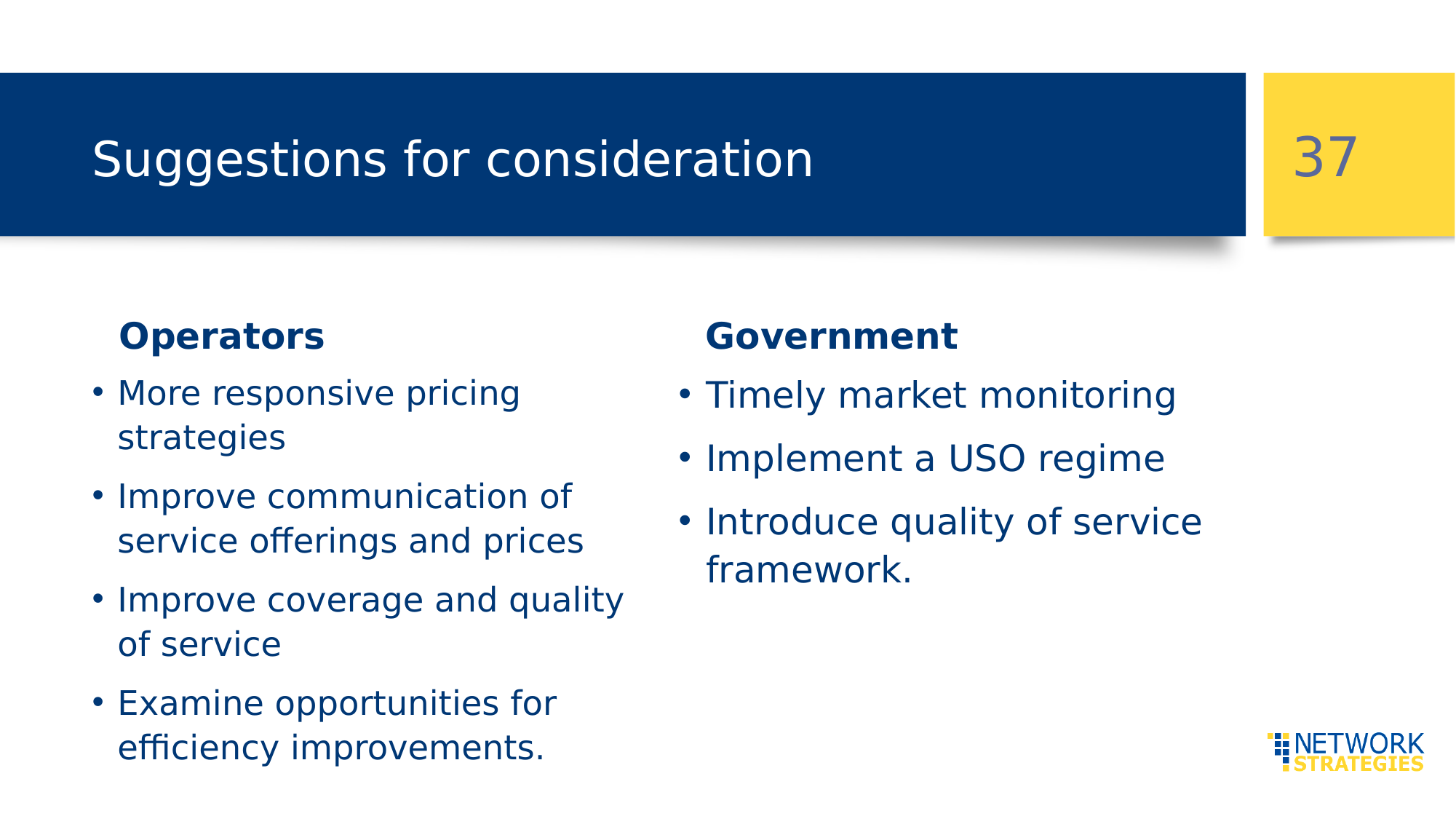

37
# Suggestions for consideration
Operators
Government
More responsive pricing strategies
Improve communication of service offerings and prices
Improve coverage and quality of service
Examine opportunities for efficiency improvements.

Timely market monitoring
Implement a USO regime
Introduce quality of service framework.